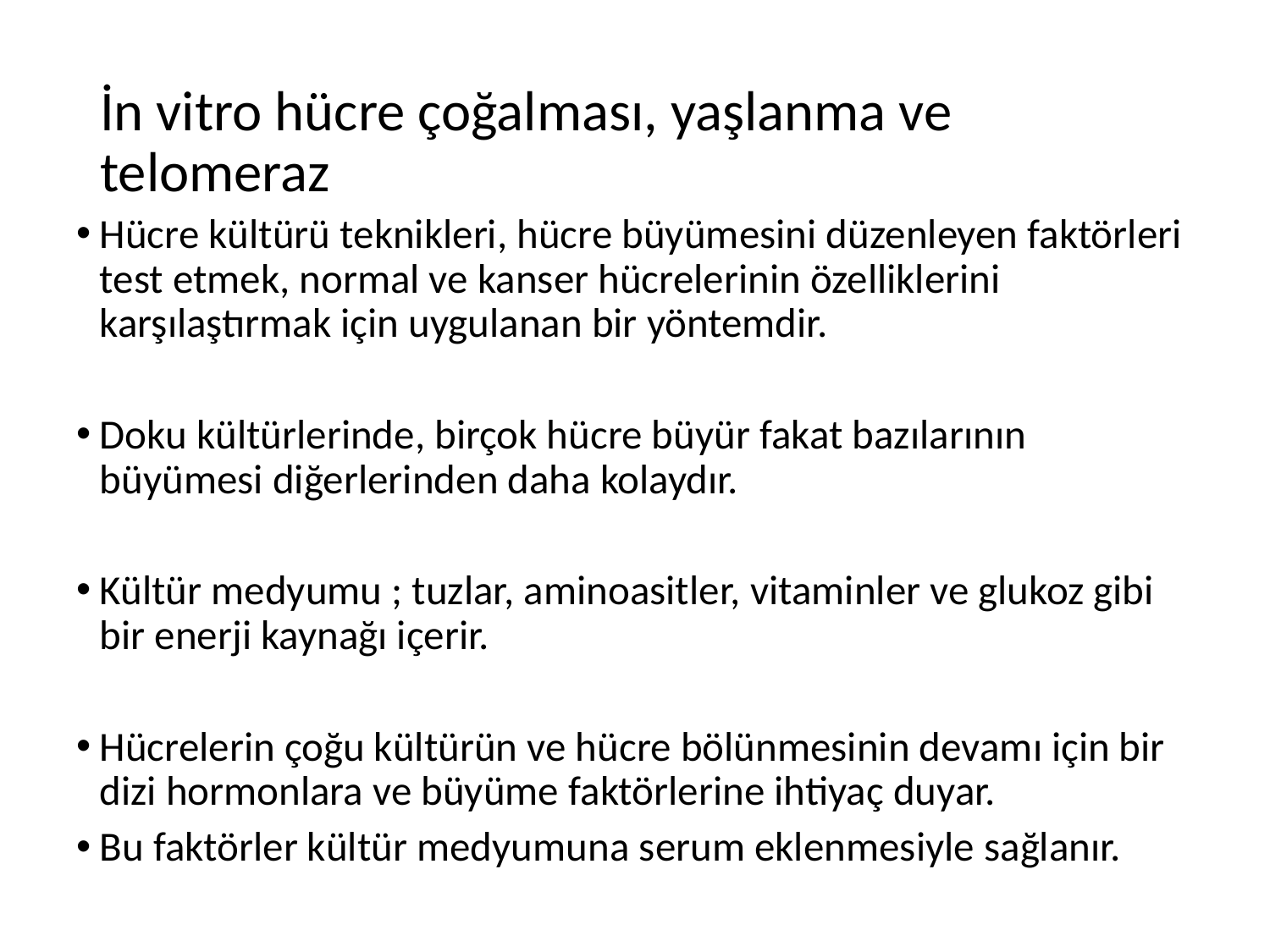

# İn vitro hücre çoğalması, yaşlanma ve telomeraz
Hücre kültürü teknikleri, hücre büyümesini düzenleyen faktörleri test etmek, normal ve kanser hücrelerinin özelliklerini karşılaştırmak için uygulanan bir yöntemdir.

Doku kültürlerinde, birçok hücre büyür fakat bazılarının büyümesi diğerlerinden daha kolaydır.

Kültür medyumu ; tuzlar, aminoasitler, vitaminler ve glukoz gibi bir enerji kaynağı içerir.

Hücrelerin çoğu kültürün ve hücre bölünmesinin devamı için bir dizi hormonlara ve büyüme faktörlerine ihtiyaç duyar.
Bu faktörler kültür medyumuna serum eklenmesiyle sağlanır.